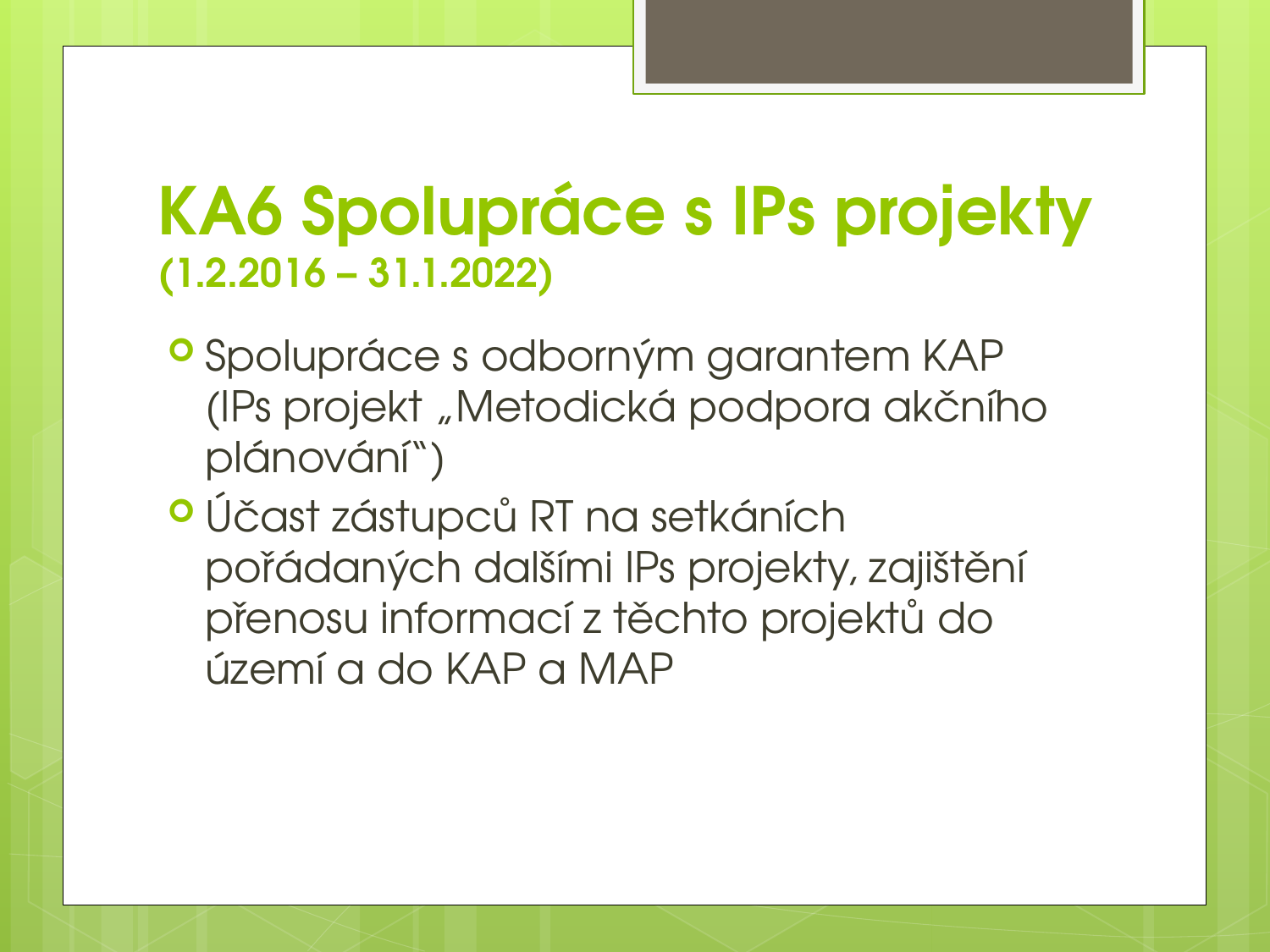

# KA6 Spolupráce s IPs projekty (1.2.2016 – 31.1.2022)
Spolupráce s odborným garantem KAP (IPs projekt „Metodická podpora akčního plánování“)
Účast zástupců RT na setkáních pořádaných dalšími IPs projekty, zajištění přenosu informací z těchto projektů do území a do KAP a MAP